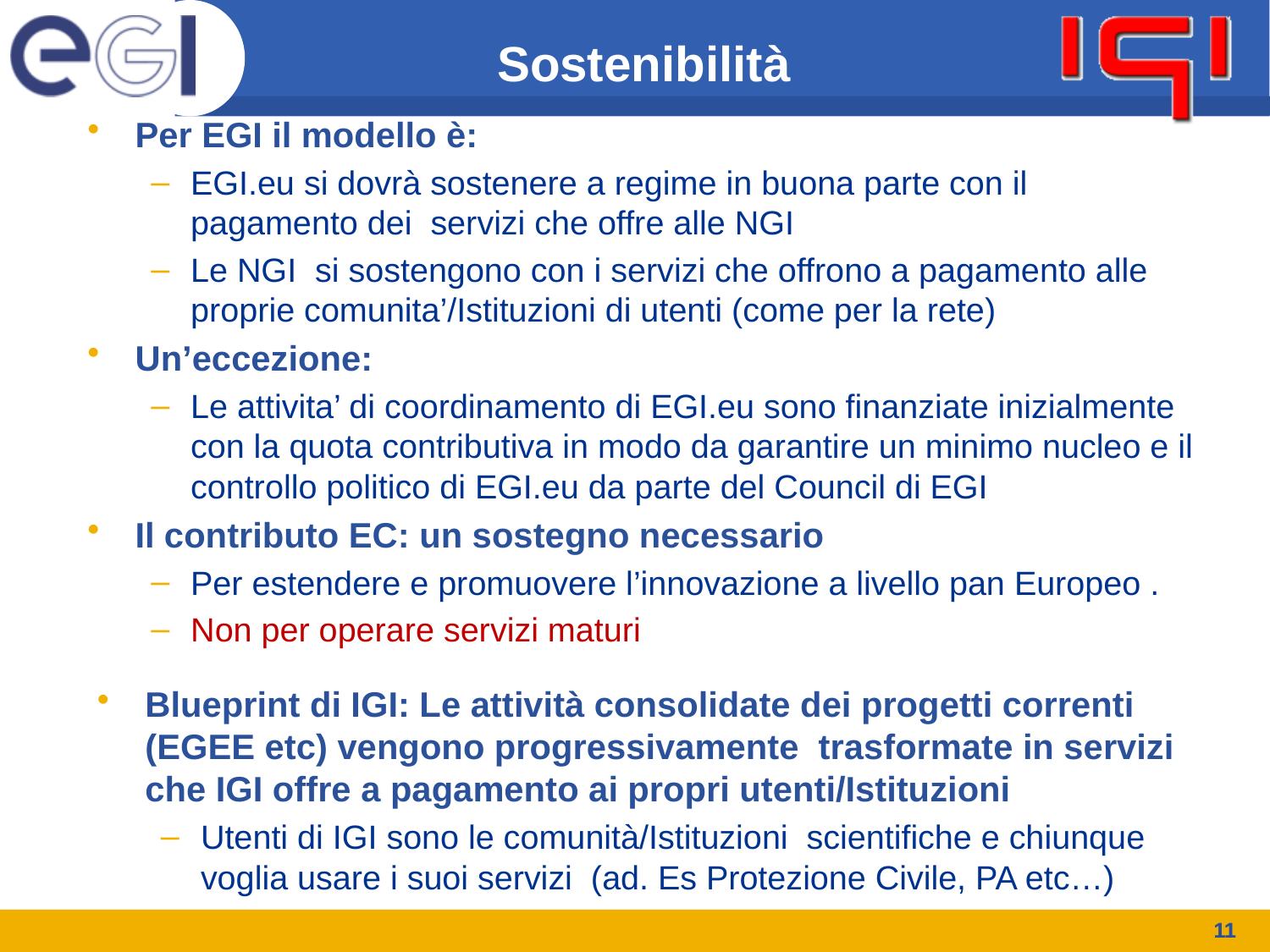

Sostenibilità
Per EGI il modello è:
EGI.eu si dovrà sostenere a regime in buona parte con il pagamento dei  servizi che offre alle NGI
Le NGI  si sostengono con i servizi che offrono a pagamento alle proprie comunita’/Istituzioni di utenti (come per la rete)
Un’eccezione:
Le attivita’ di coordinamento di EGI.eu sono finanziate inizialmente con la quota contributiva in modo da garantire un minimo nucleo e il controllo politico di EGI.eu da parte del Council di EGI
Il contributo EC: un sostegno necessario
Per estendere e promuovere l’innovazione a livello pan Europeo .
Non per operare servizi maturi

Blueprint di IGI: Le attività consolidate dei progetti correnti (EGEE etc) vengono progressivamente  trasformate in servizi che IGI offre a pagamento ai propri utenti/Istituzioni
Utenti di IGI sono le comunità/Istituzioni  scientifiche e chiunque voglia usare i suoi servizi  (ad. Es Protezione Civile, PA etc…)

11
11